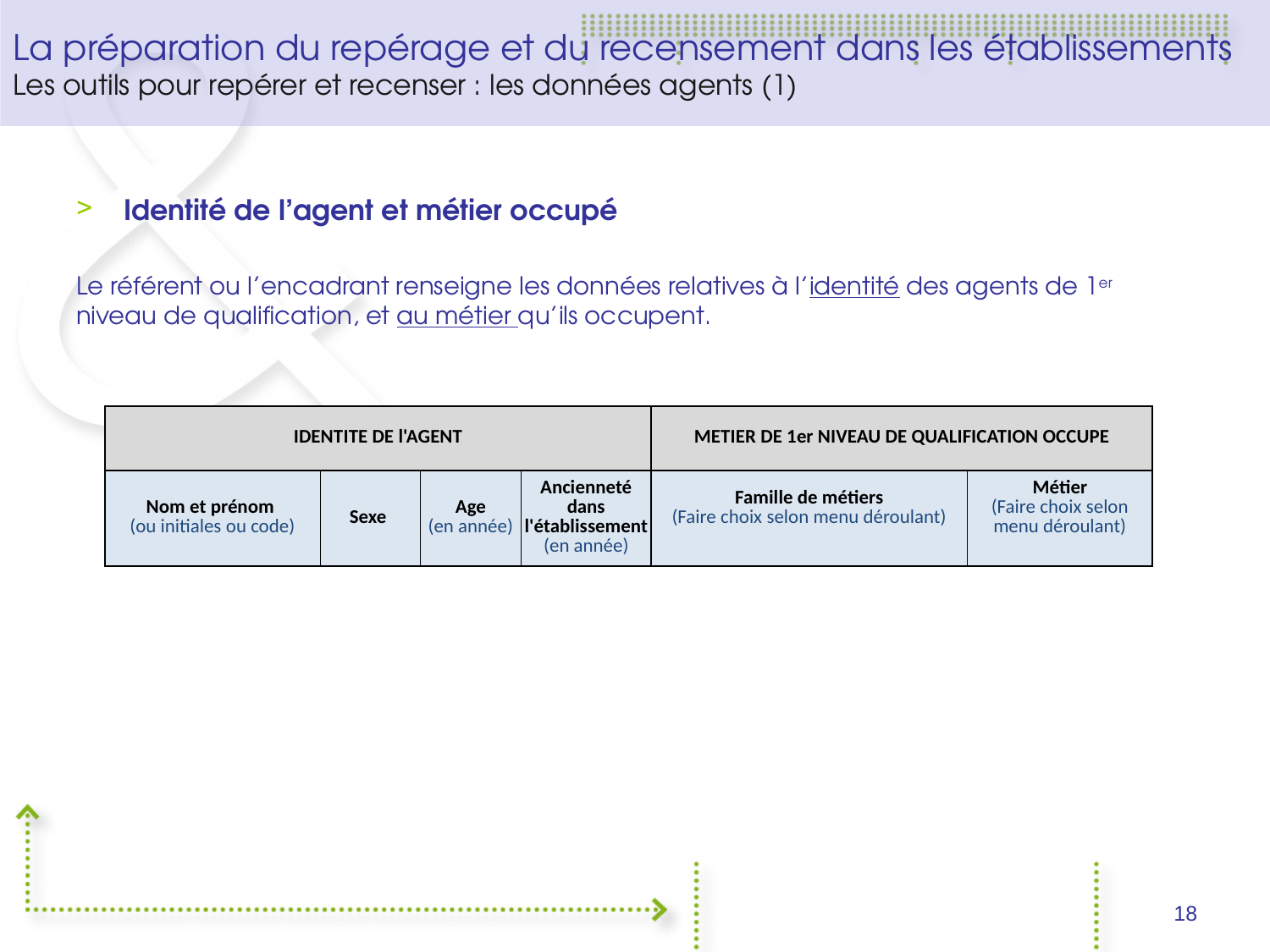

La préparation du repérage et du recensement dans les établissements
Les outils pour repérer et recenser : les données agents (1)
Identité de l’agent et métier occupé

Le référent ou l’encadrant renseigne les données relatives à l’identité des agents de 1er niveau de qualification, et au métier qu’ils occupent.

| IDENTITE DE l'AGENT |  |  |  | METIER DE 1er NIVEAU DE QUALIFICATION OCCUPE |  |
| --- | --- | --- | --- | --- | --- |
| Nom et prénom (ou initiales ou code) | Sexe | Age (en année) | Ancienneté dans l'établissement (en année) | Famille de métiers (Faire choix selon menu déroulant) | Métier (Faire choix selon menu déroulant) |
18